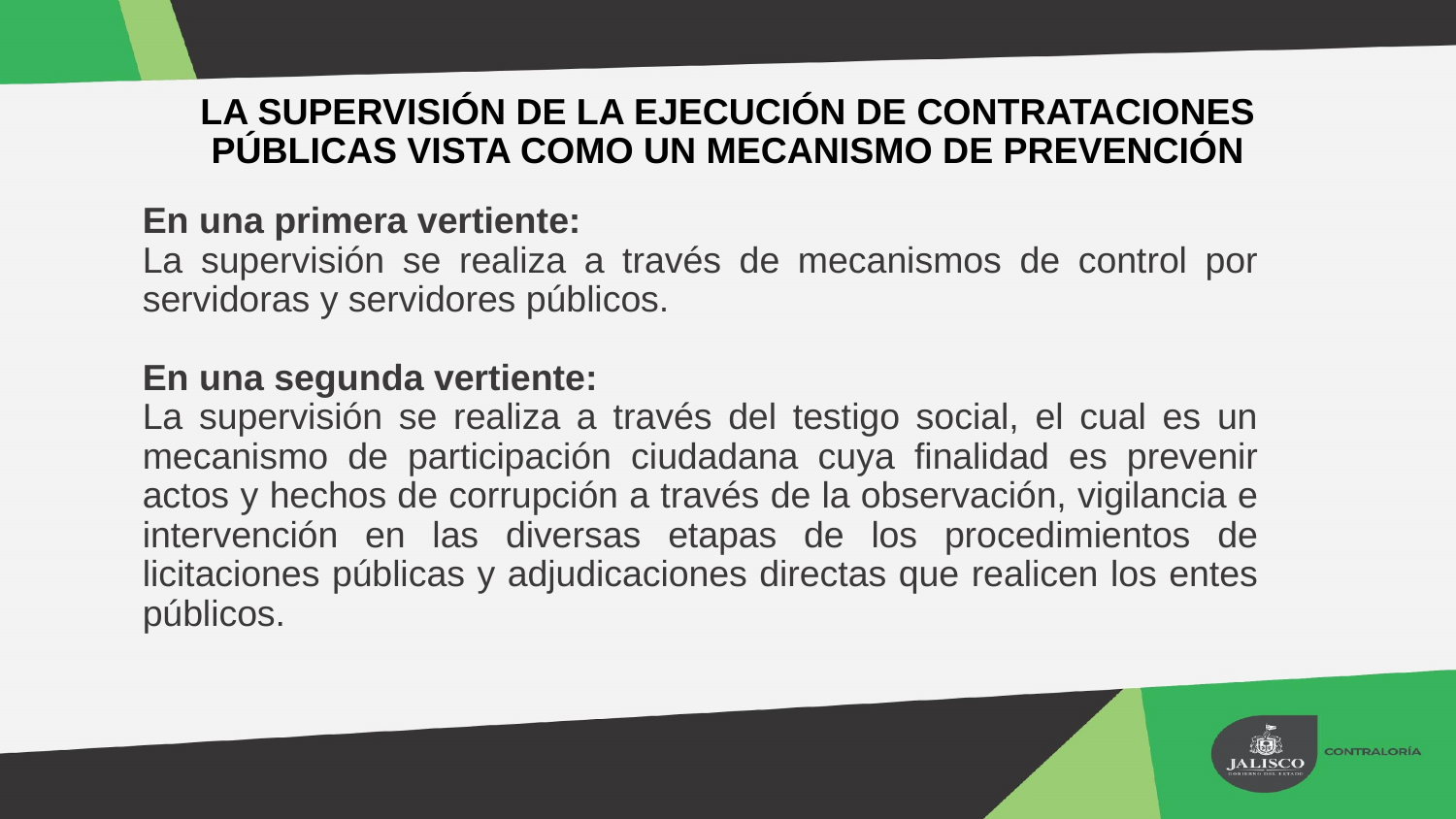

LA SUPERVISIÓN DE LA EJECUCIÓN DE CONTRATACIONES PÚBLICAS VISTA COMO UN MECANISMO DE PREVENCIÓN

En una primera vertiente:
La supervisión se realiza a través de mecanismos de control por servidoras y servidores públicos.

En una segunda vertiente:
La supervisión se realiza a través del testigo social, el cual es un mecanismo de participación ciudadana cuya finalidad es prevenir actos y hechos de corrupción a través de la observación, vigilancia e intervención en las diversas etapas de los procedimientos de licitaciones públicas y adjudicaciones directas que realicen los entes públicos.